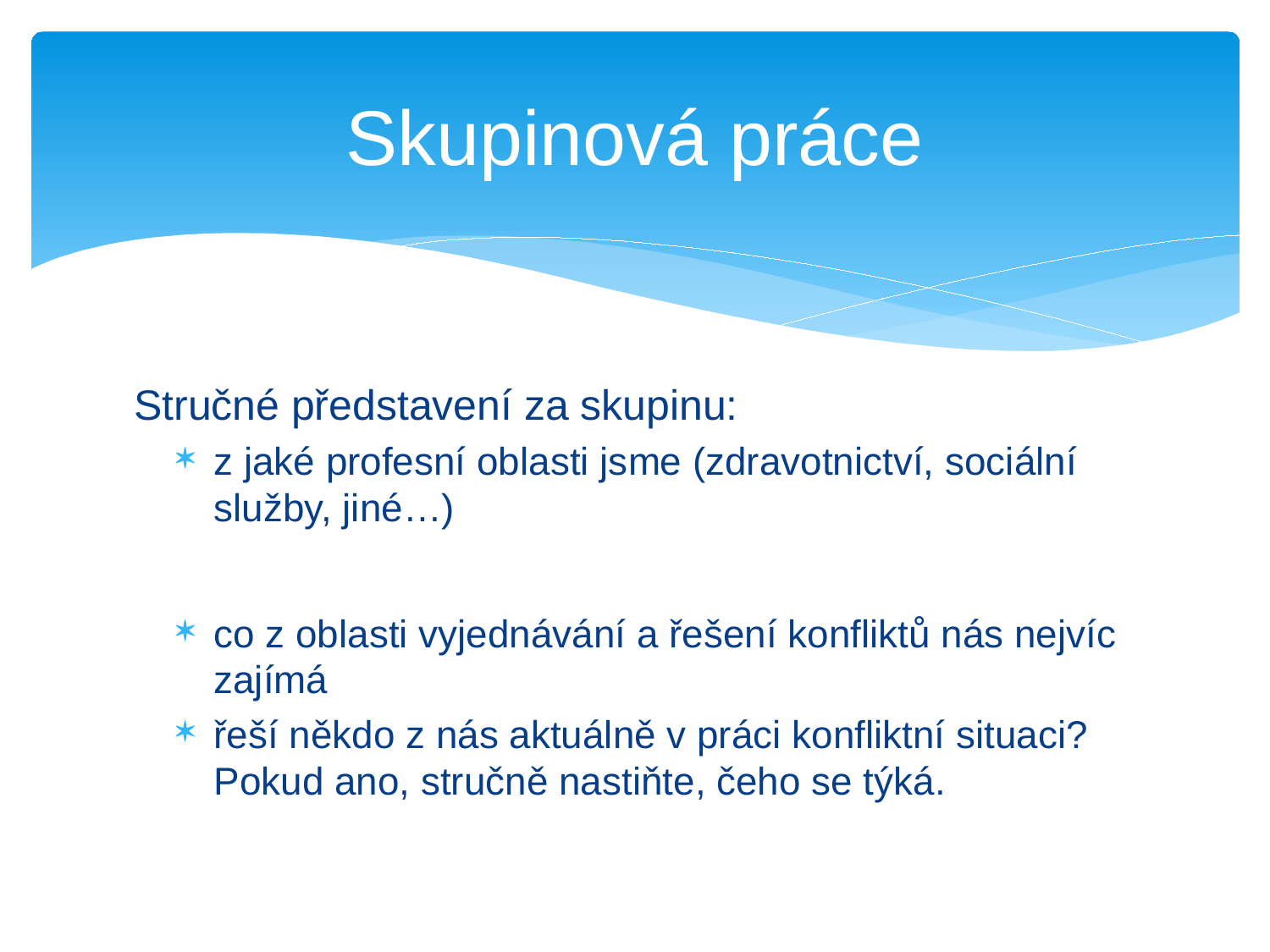

# Skupinová práce
Stručné představení za skupinu:
z jaké profesní oblasti jsme (zdravotnictví, sociální služby, jiné…)

co z oblasti vyjednávání a řešení konfliktů nás nejvíc zajímá
řeší někdo z nás aktuálně v práci konfliktní situaci? Pokud ano, stručně nastiňte, čeho se týká.